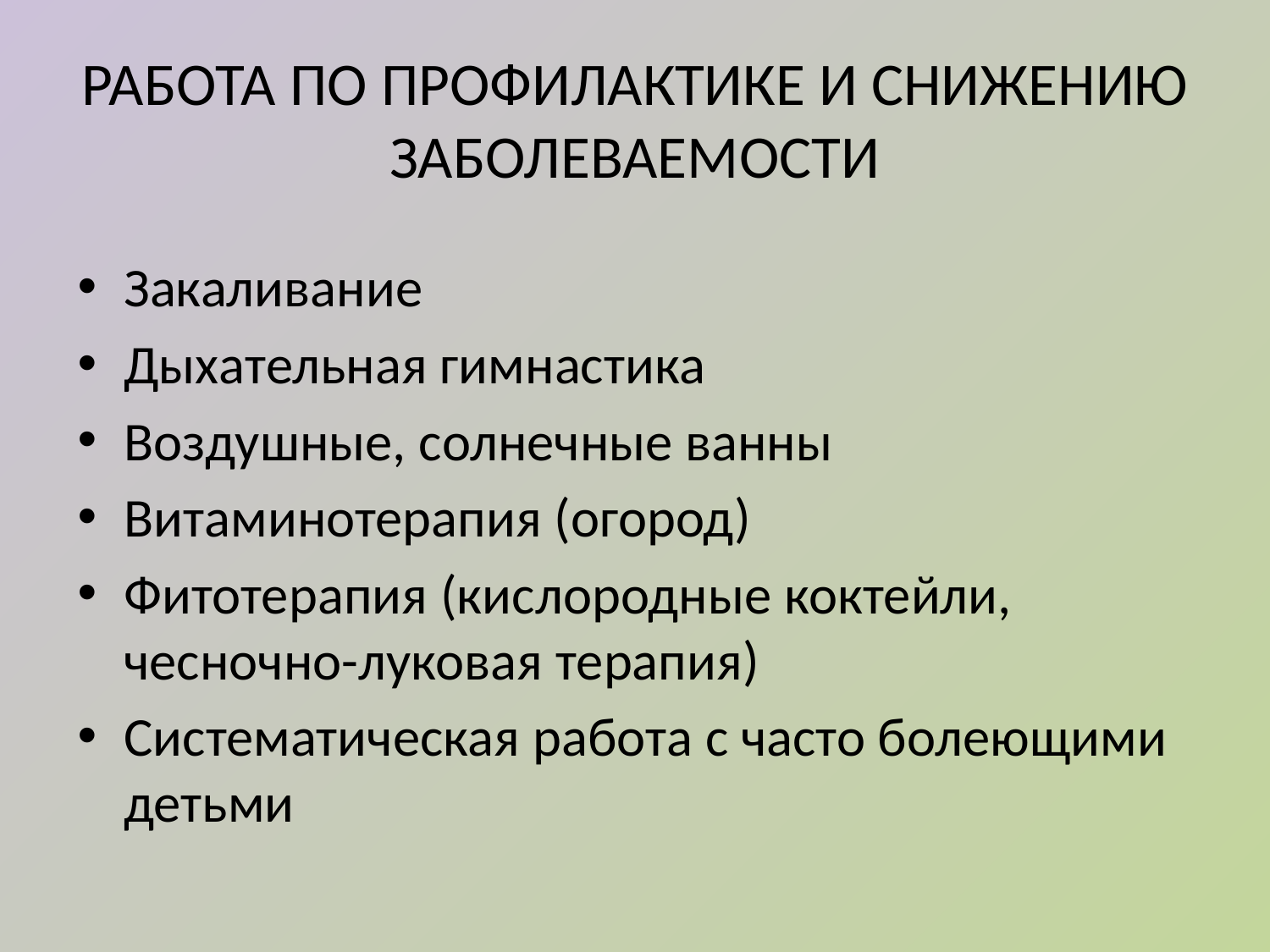

# РАБОТА ПО ПРОФИЛАКТИКЕ И СНИЖЕНИЮ ЗАБОЛЕВАЕМОСТИ
Закаливание
Дыхательная гимнастика
Воздушные, солнечные ванны
Витаминотерапия (огород)
Фитотерапия (кислородные коктейли, чесночно-луковая терапия)
Систематическая работа с часто болеющими детьми